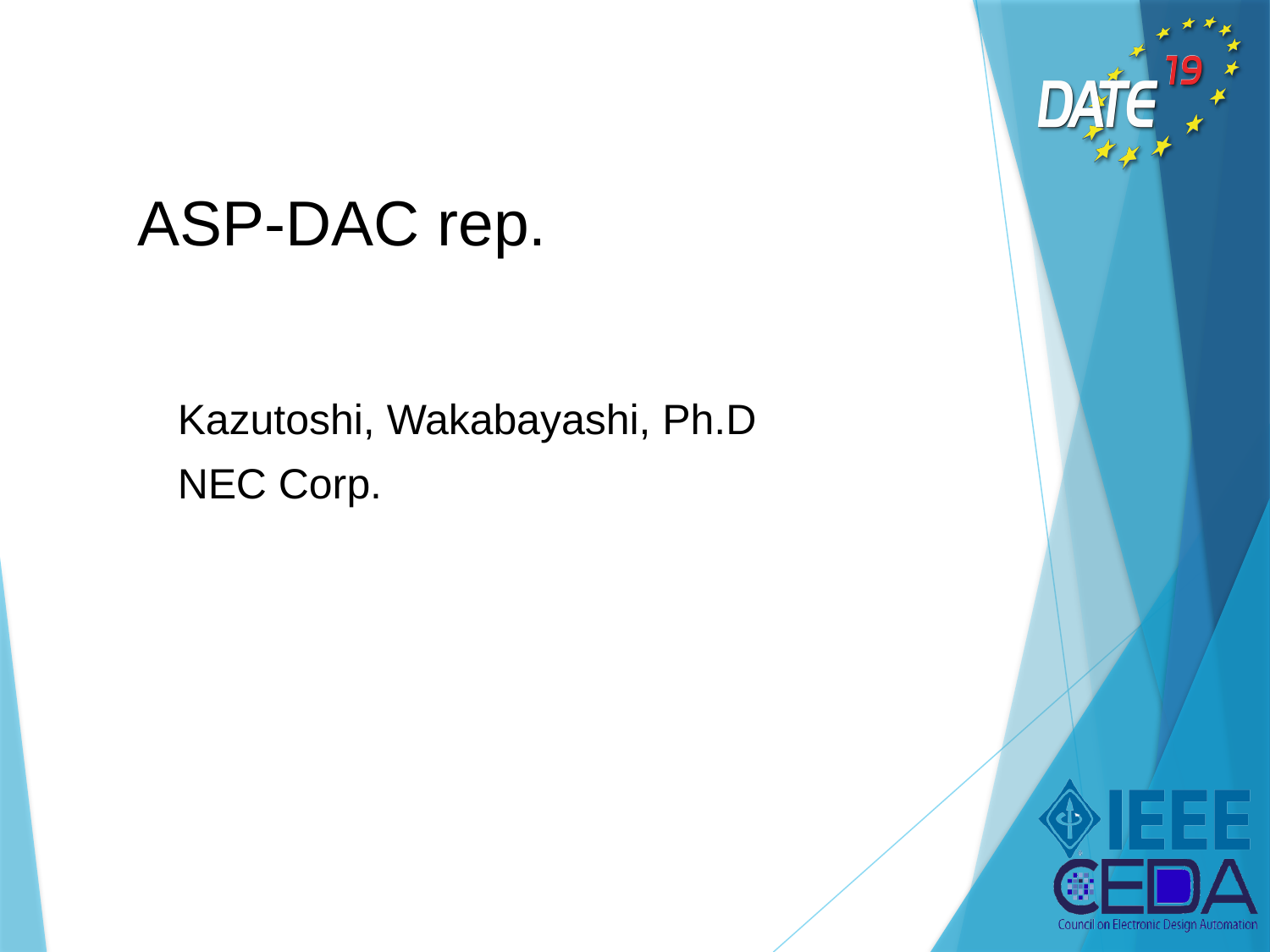

# ASP-DAC rep.
Kazutoshi, Wakabayashi, Ph.D
NEC Corp.